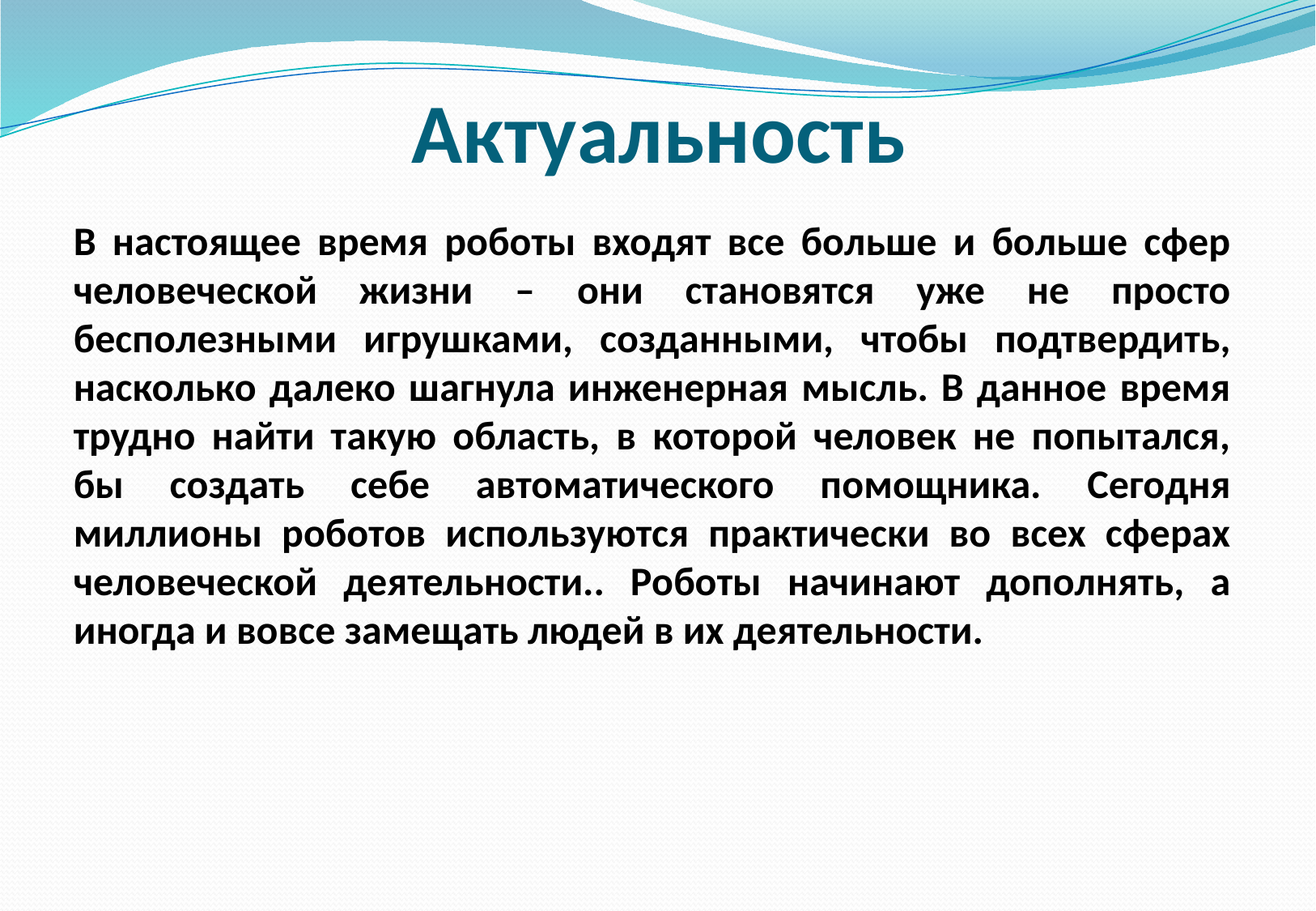

# Актуальность
В настоящее время роботы входят все больше и больше сфер человеческой жизни – они становятся уже не просто бесполезными игрушками, созданными, чтобы подтвердить, насколько далеко шагнула инженерная мысль. В данное время трудно найти такую область, в которой человек не попытался, бы создать себе автоматического помощника. Сегодня миллионы роботов используются практически во всех сферах человеческой деятельности.. Роботы начинают дополнять, а иногда и вовсе замещать людей в их деятельности.